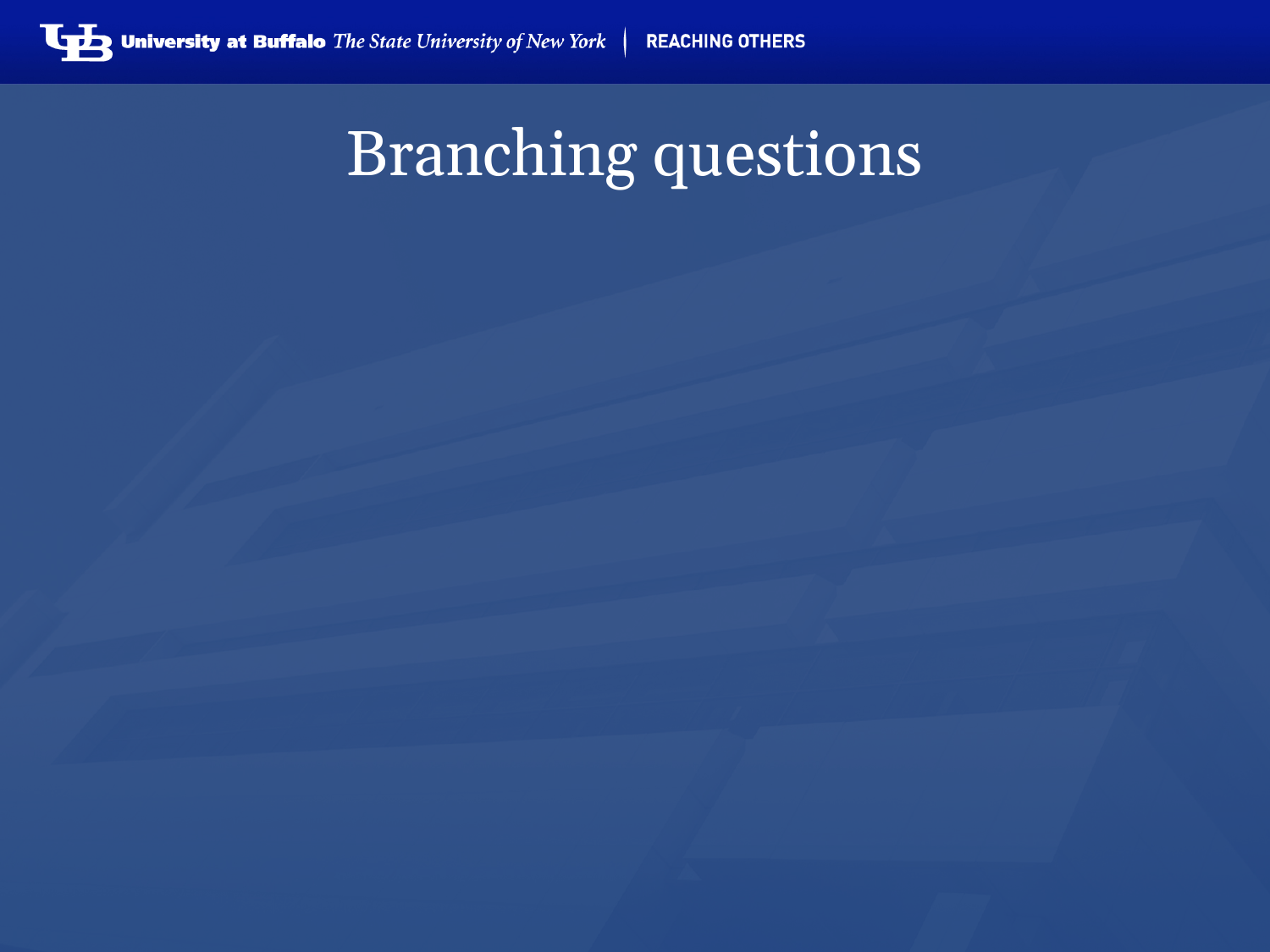

# Branching questions

1. Do you read a professional journal such as Journal of American Informatics Association at least one time per month?
A. No > Go to question 3.
B. Yes
2. How many hours do you spend reading this journal? _________
3. ….